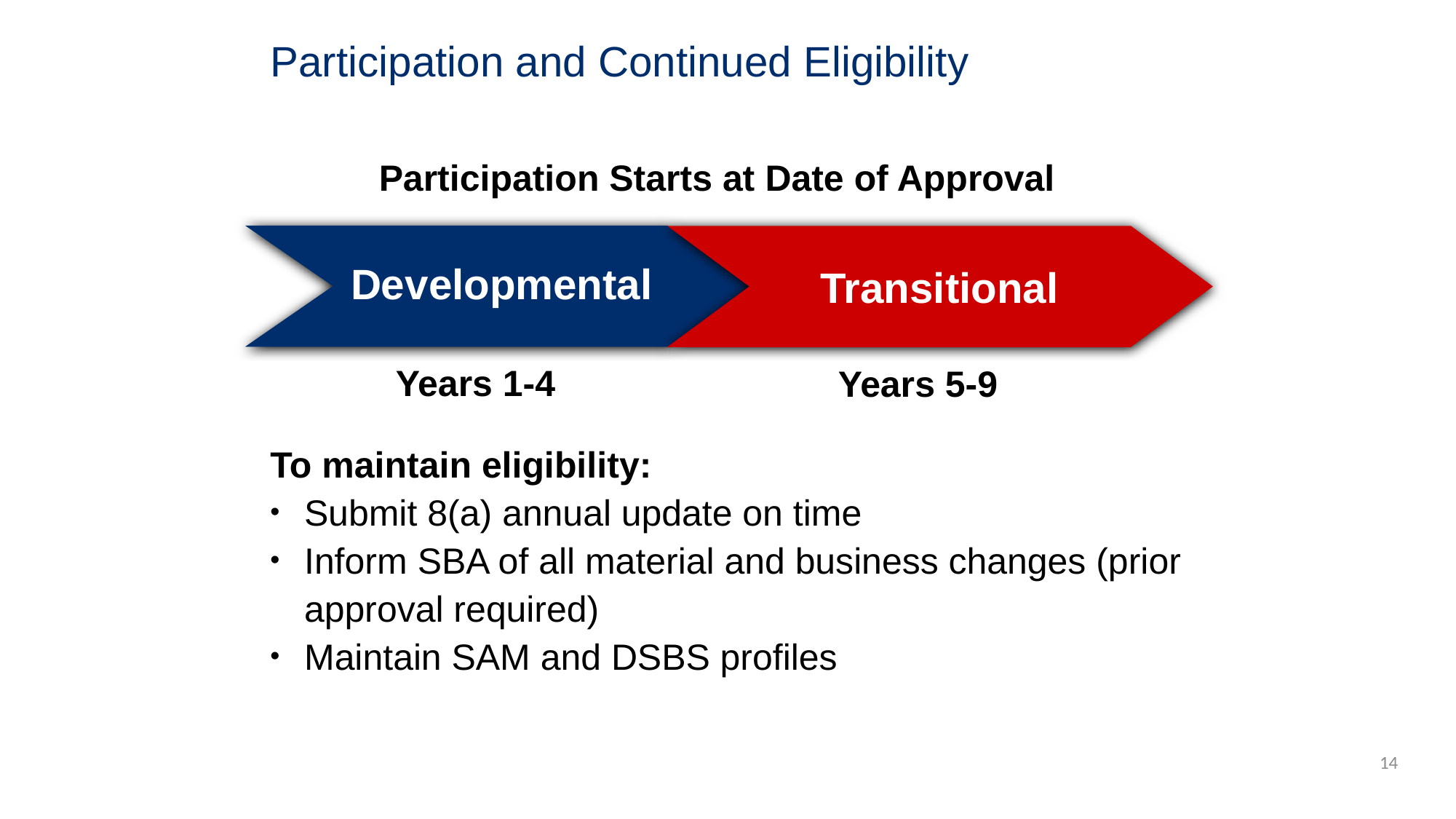

# Participation and Continued Eligibility
Participation Starts at Date of Approval

Developmental
Transitional
Years 1-4
Years 5-9
To maintain eligibility:
Submit 8(a) annual update on time
Inform SBA of all material and business changes (prior approval required)
Maintain SAM and DSBS profiles

14